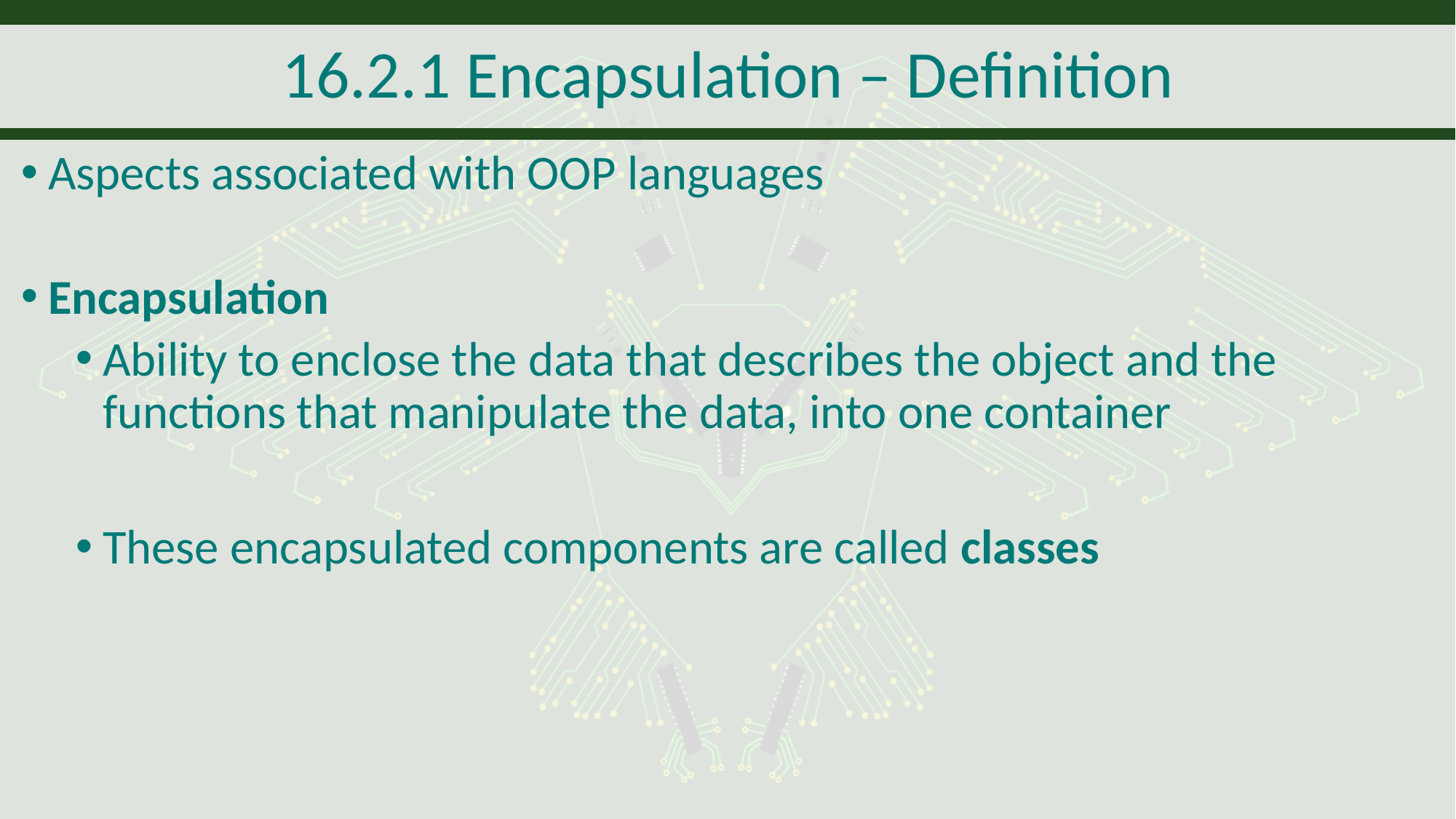

# 16.2.1 Encapsulation – Definition
Aspects associated with OOP languages

Encapsulation
Ability to enclose the data that describes the object and the functions that manipulate the data, into one container

These encapsulated components are called classes